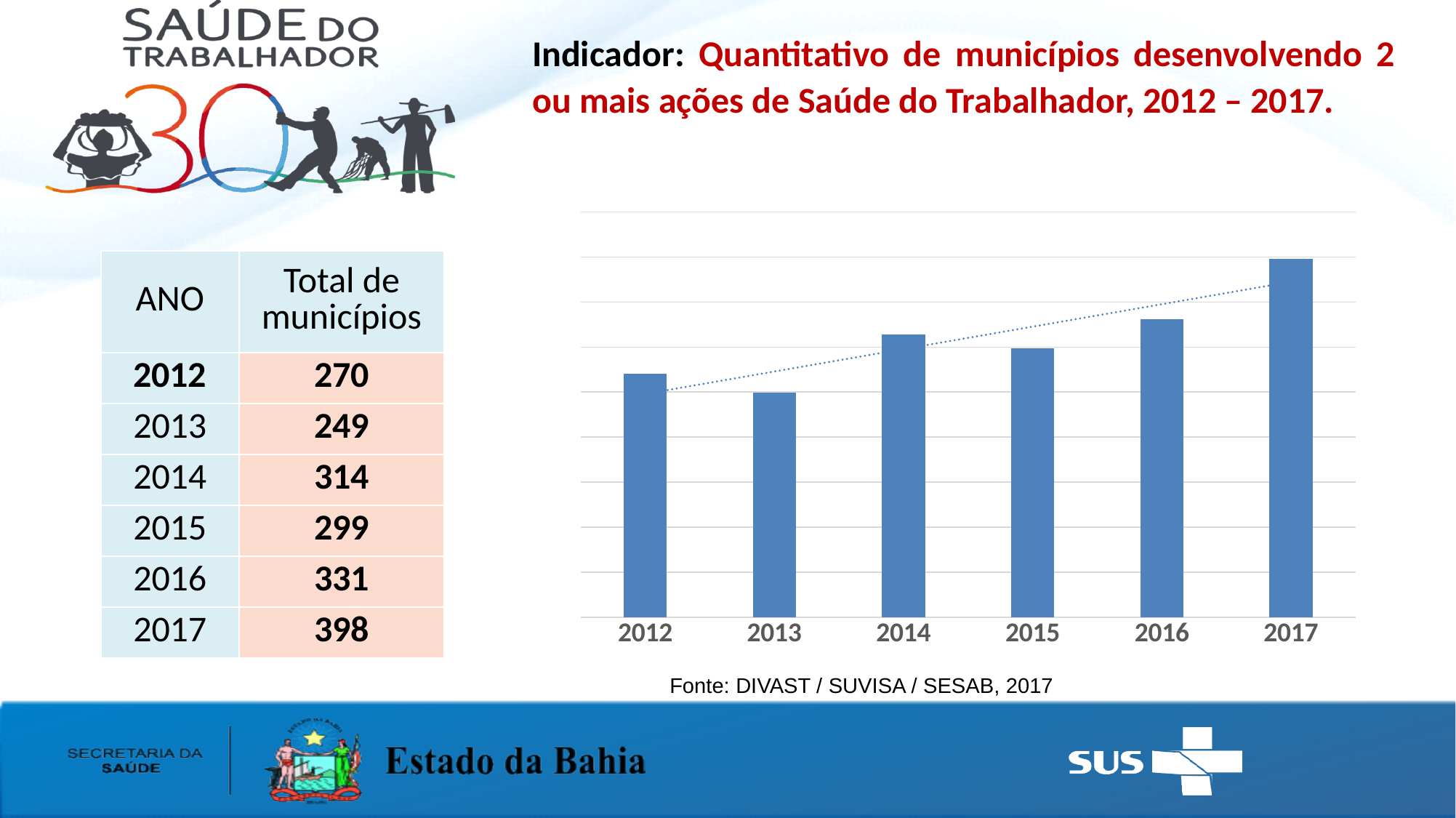

Indicador: Quantitativo de municípios desenvolvendo 2 ou mais ações de Saúde do Trabalhador, 2012 – 2017.

### Chart

| Category | Total de municípios |
|---|---|
| 2012 | 270.0 |
| 2013 | 249.0 |
| 2014 | 314.0 |
| 2015 | 299.0 |
| 2016 | 331.0 |
| 2017 | 398.0 |
| ANO | Total de municípios |
| --- | --- |
| 2012 | 270 |
| 2013 | 249 |
| 2014 | 314 |
| 2015 | 299 |
| 2016 | 331 |
| 2017 | 398 |
Fonte: DIVAST / SUVISA / SESAB, 2017